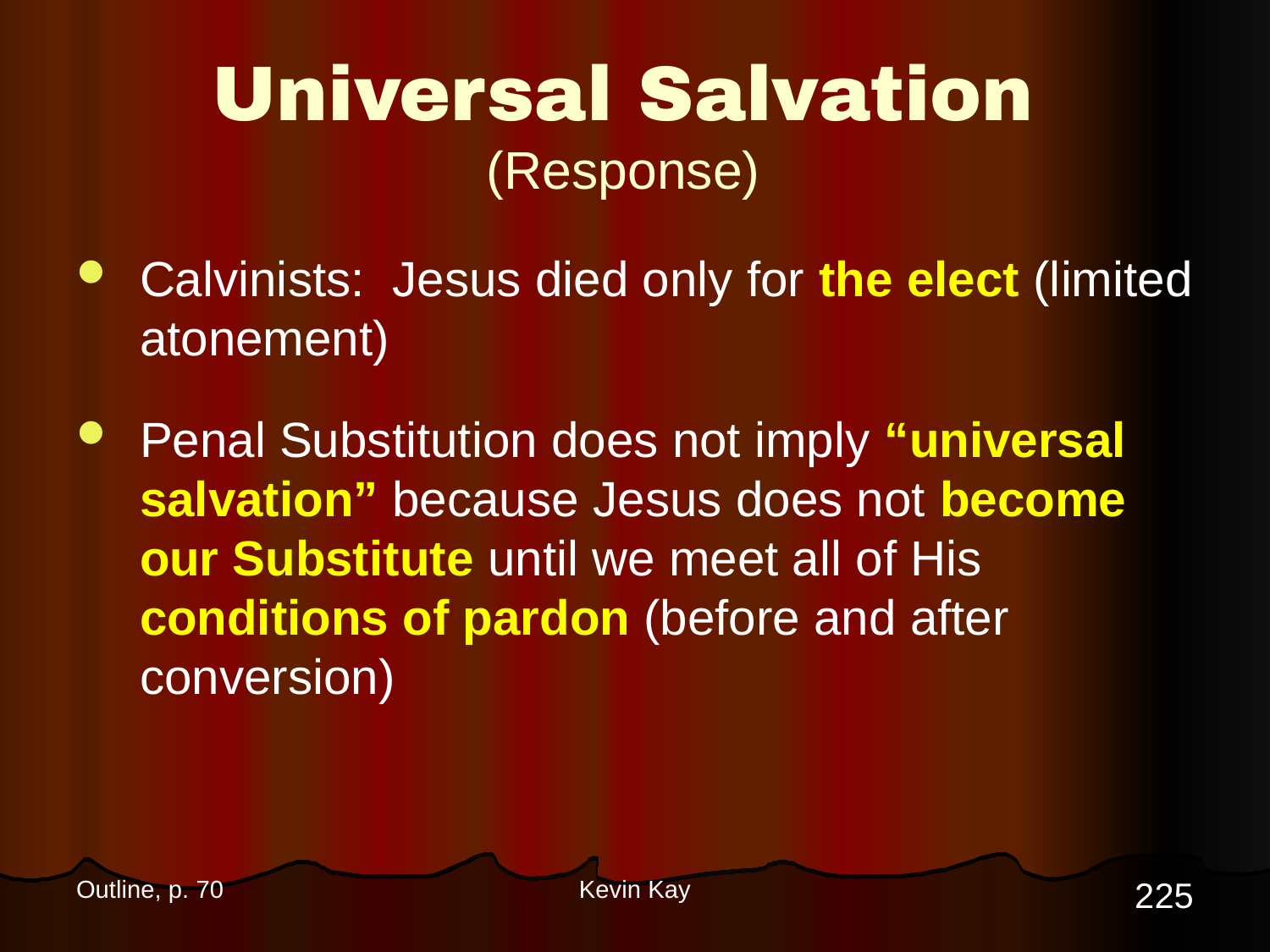

# Universal Salvation (Response)
Calvinists:  Jesus died only for the elect (limited atonement)
Penal Substitution does not imply “universal salvation” because Jesus does not become our Substitute until we meet all of His conditions of pardon (before and after conversion)
225
Outline, p. 70
Kevin Kay